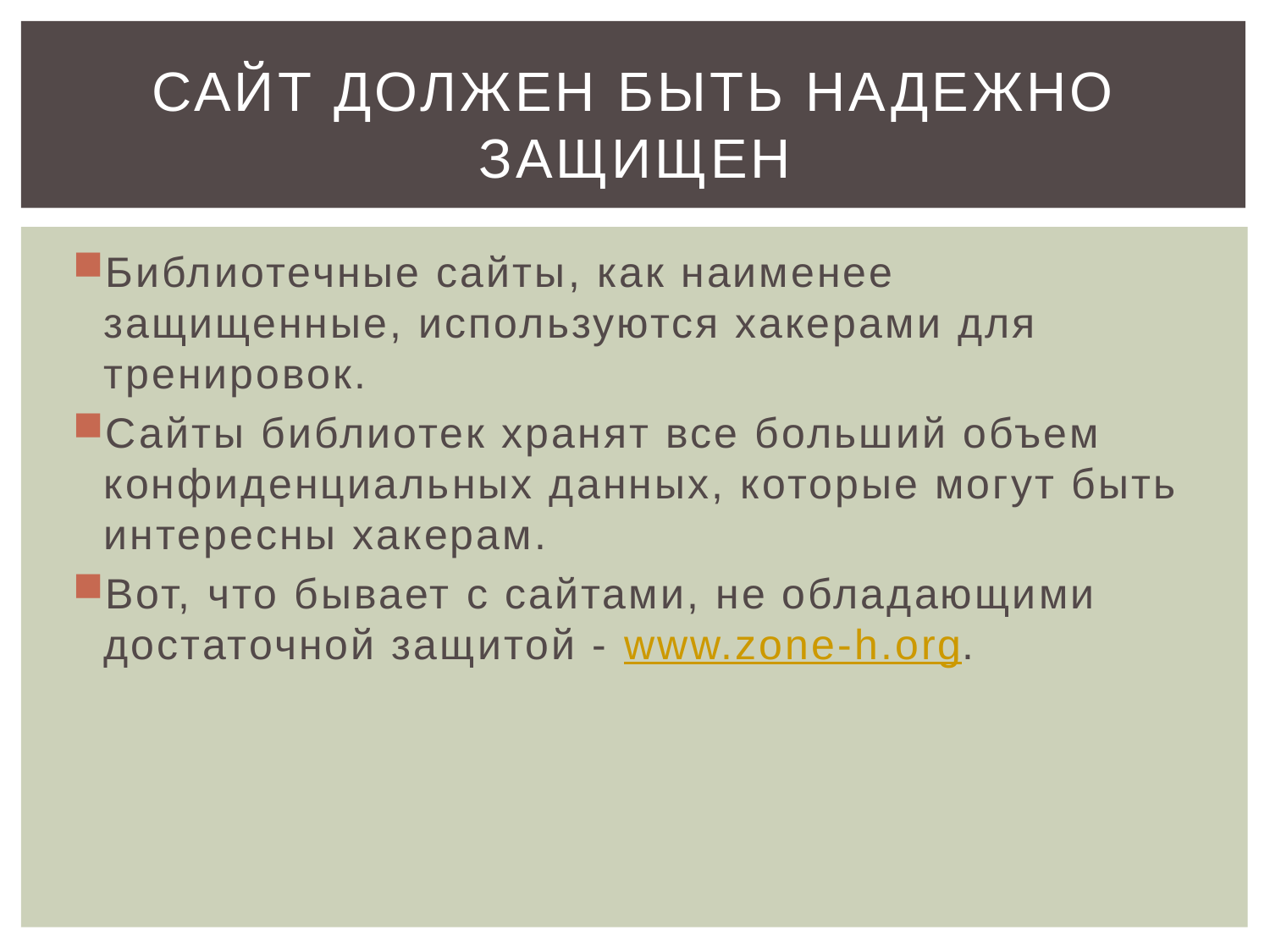

# Сайт должен быть надежно защищен
Библиотечные сайты, как наименее защищенные, используются хакерами для тренировок.
Сайты библиотек хранят все больший объем конфиденциальных данных, которые могут быть интересны хакерам.
Вот, что бывает с сайтами, не обладающими достаточной защитой - www.zone-h.org.